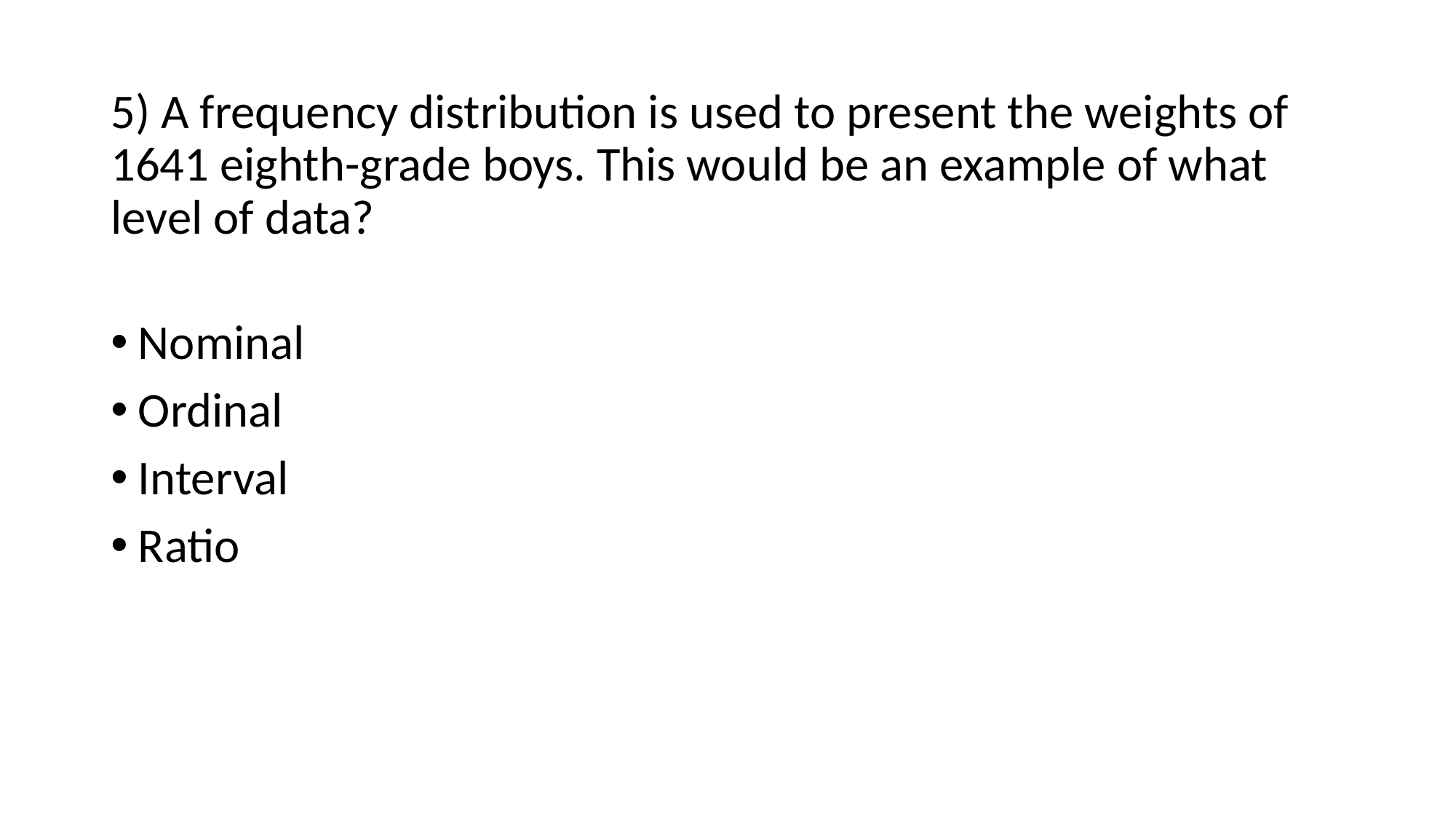

5) A frequency distribution is used to present the weights of 1641 eighth-grade boys. This would be an example of what level of data?
Nominal
Ordinal
Interval
Ratio